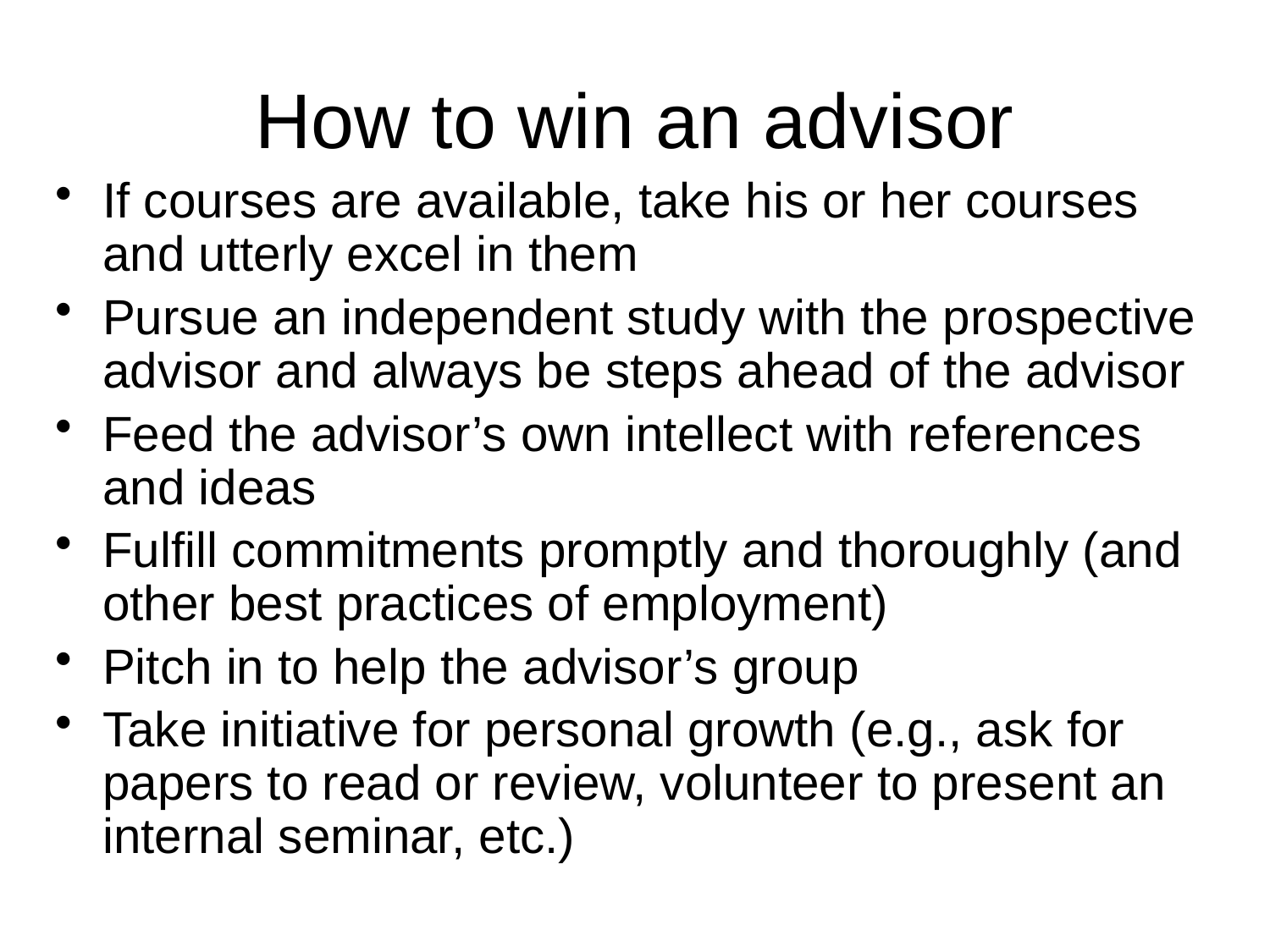

# How to win an advisor
If courses are available, take his or her courses and utterly excel in them
Pursue an independent study with the prospective advisor and always be steps ahead of the advisor
Feed the advisor’s own intellect with references and ideas
Fulfill commitments promptly and thoroughly (and other best practices of employment)
Pitch in to help the advisor’s group
Take initiative for personal growth (e.g., ask for papers to read or review, volunteer to present an internal seminar, etc.)